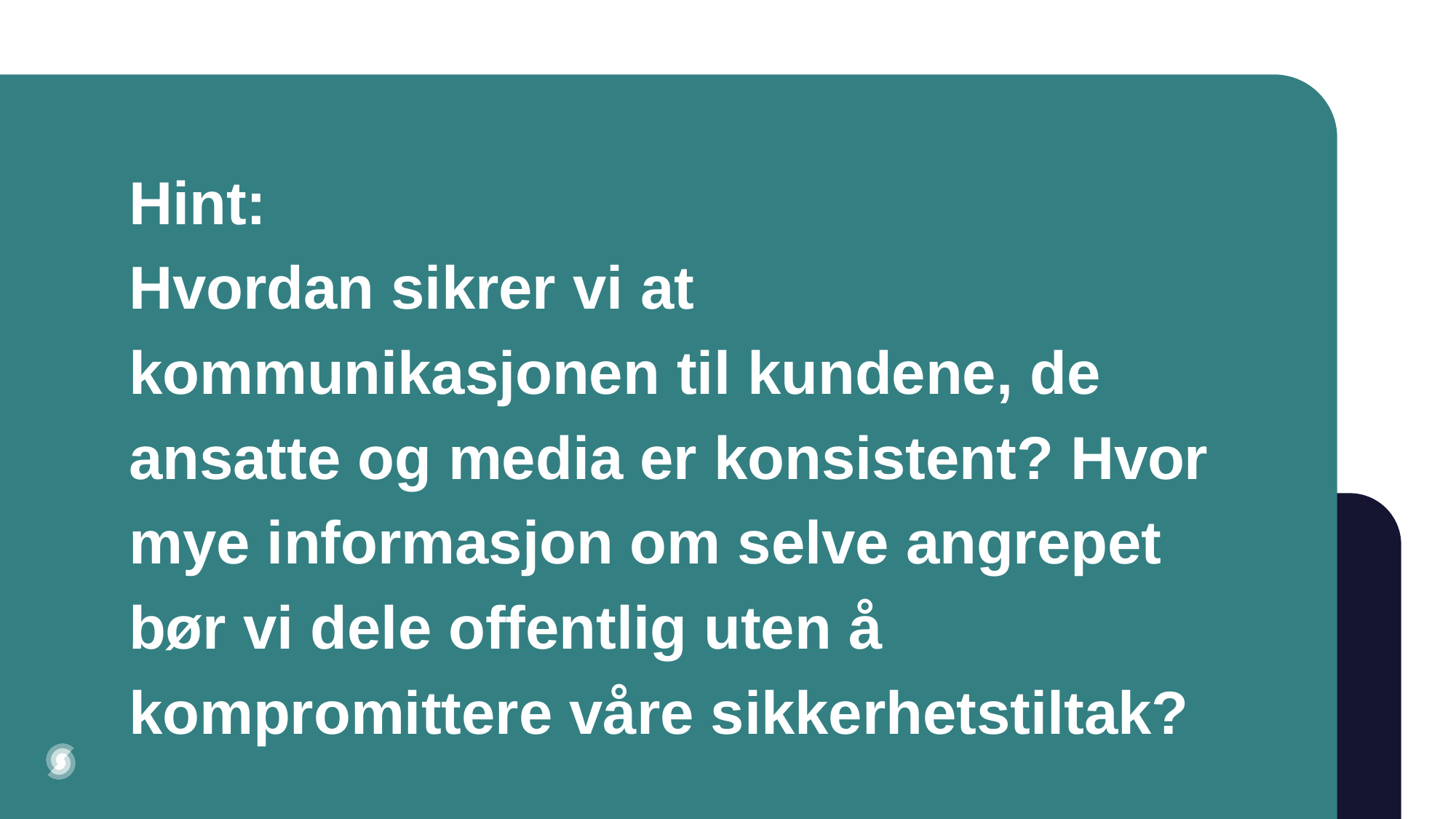

# Hint: Hvordan sikrer vi at kommunikasjonen til kundene, de ansatte og media er konsistent? Hvor mye informasjon om selve angrepet bør vi dele offentlig uten å kompromittere våre sikkerhetstiltak?